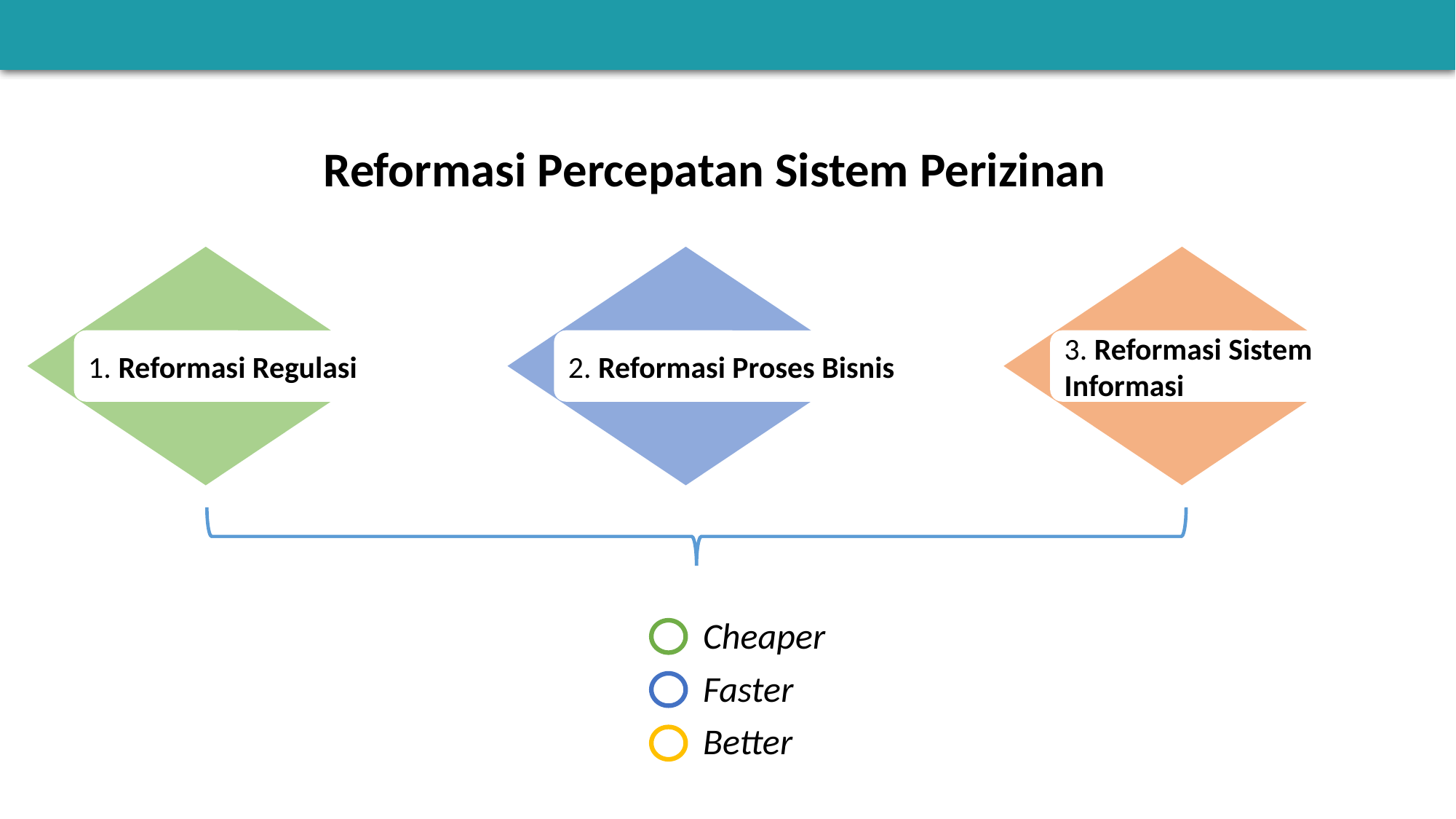

Reformasi Percepatan Sistem Perizinan

1. Reformasi Regulasi

3. Reformasi Sistem Informasi

2. Reformasi Proses Bisnis
Cheaper

Faster

Better